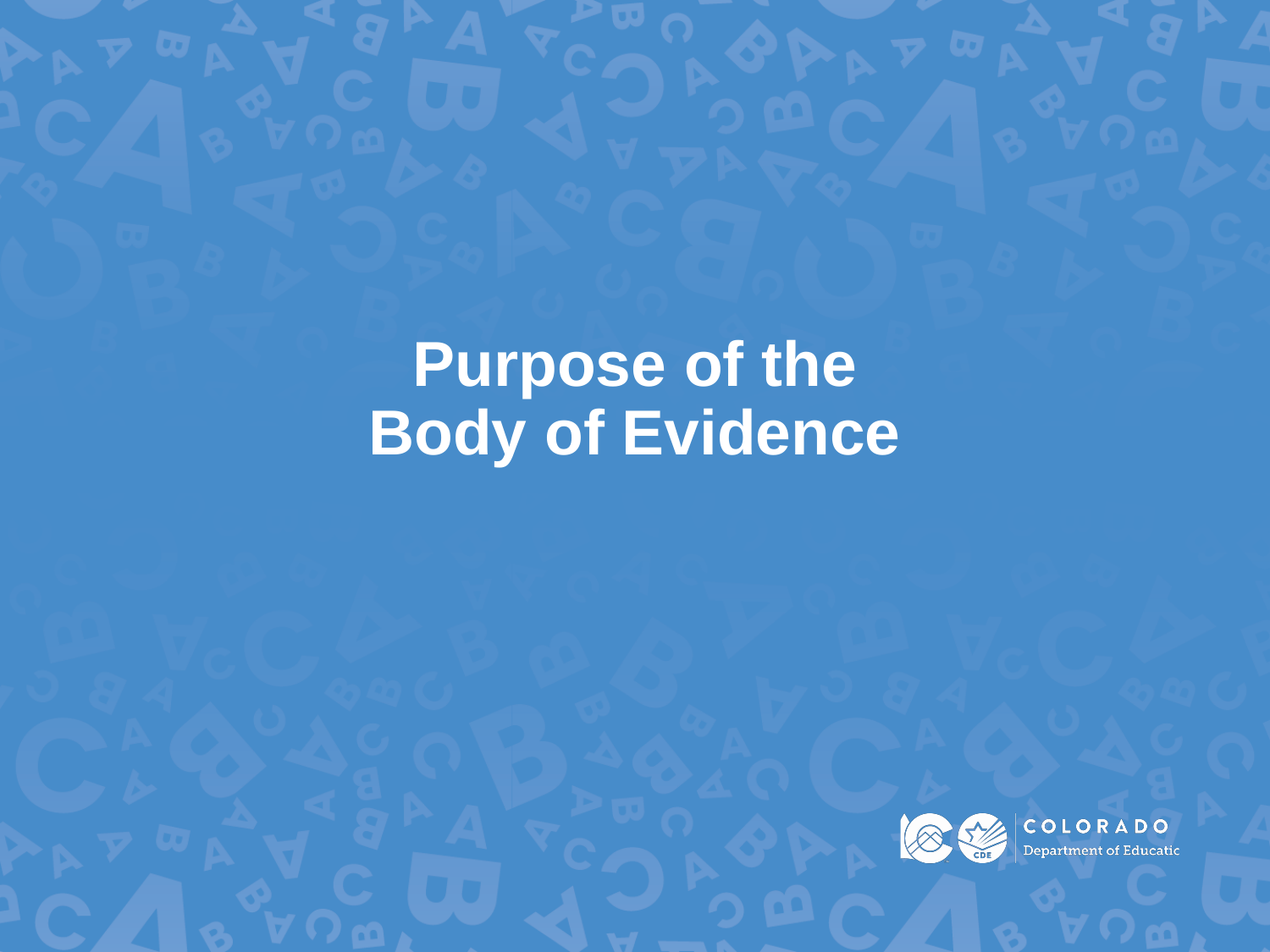

# Purpose of the Body of Evidence